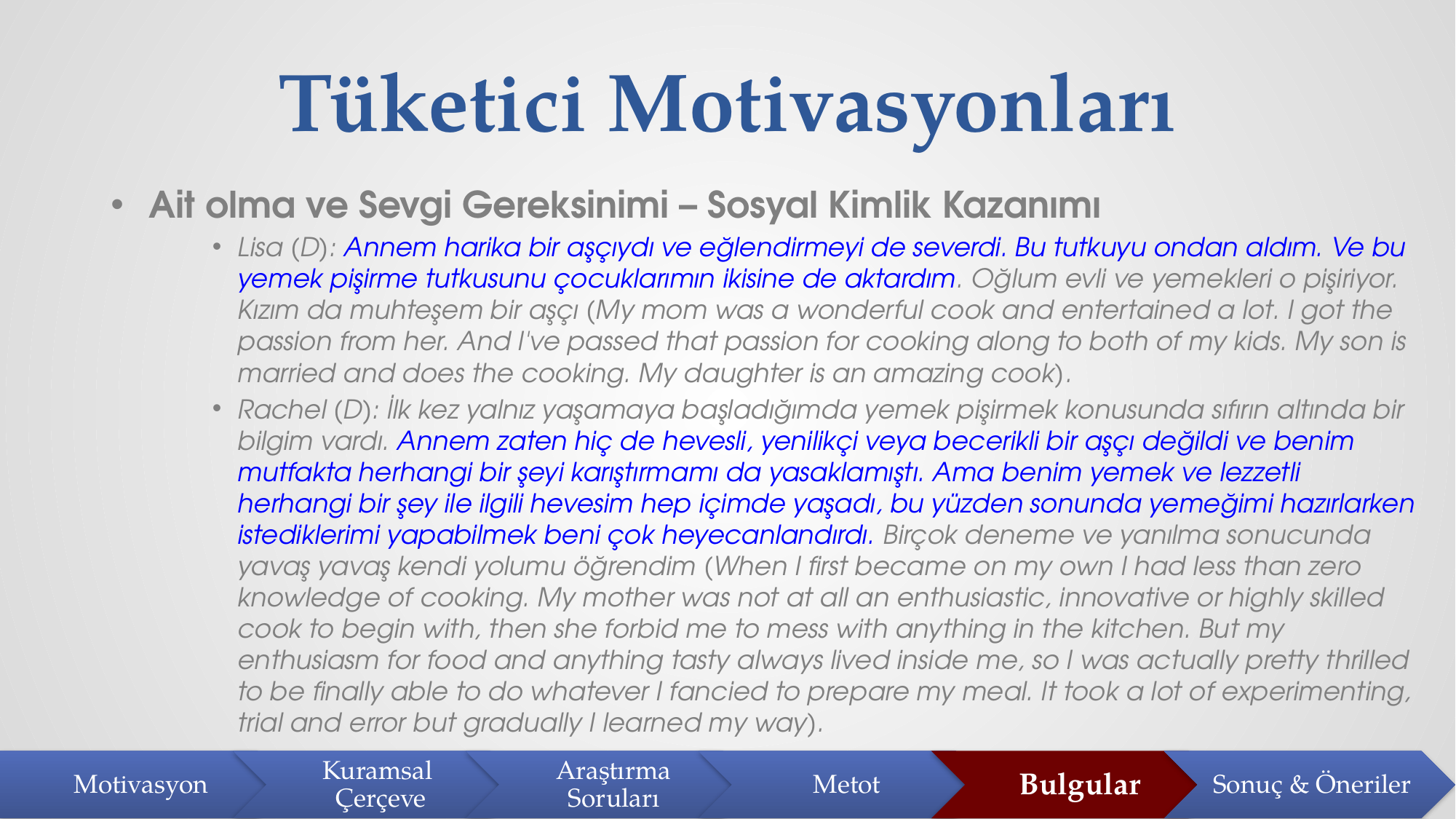

# Tüketici Motivasyonları
Ait olma ve Sevgi Gereksinimi – Sosyal Kimlik Kazanımı
Lisa (D): Annem harika bir aşçıydı ve eğlendirmeyi de severdi. Bu tutkuyu ondan aldım. Ve bu yemek pişirme tutkusunu çocuklarımın ikisine de aktardım. Oğlum evli ve yemekleri o pişiriyor. Kızım da muhteşem bir aşçı (My mom was a wonderful cook and entertained a lot. I got the passion from her. And I've passed that passion for cooking along to both of my kids. My son is married and does the cooking. My daughter is an amazing cook).
Rachel (D): İlk kez yalnız yaşamaya başladığımda yemek pişirmek konusunda sıfırın altında bir bilgim vardı. Annem zaten hiç de hevesli, yenilikçi veya becerikli bir aşçı değildi ve benim mutfakta herhangi bir şeyi karıştırmamı da yasaklamıştı. Ama benim yemek ve lezzetli herhangi bir şey ile ilgili hevesim hep içimde yaşadı, bu yüzden sonunda yemeğimi hazırlarken istediklerimi yapabilmek beni çok heyecanlandırdı. Birçok deneme ve yanılma sonucunda yavaş yavaş kendi yolumu öğrendim (When I first became on my own I had less than zero knowledge of cooking. My mother was not at all an enthusiastic, innovative or highly skilled cook to begin with, then she forbid me to mess with anything in the kitchen. But my enthusiasm for food and anything tasty always lived inside me, so I was actually pretty thrilled to be finally able to do whatever I fancied to prepare my meal. It took a lot of experimenting, trial and error but gradually I learned my way).

Motivasyon
Kuramsal
Çerçeve
Araştırma Soruları
Metot
Bulgular
Sonuç & Öneriler